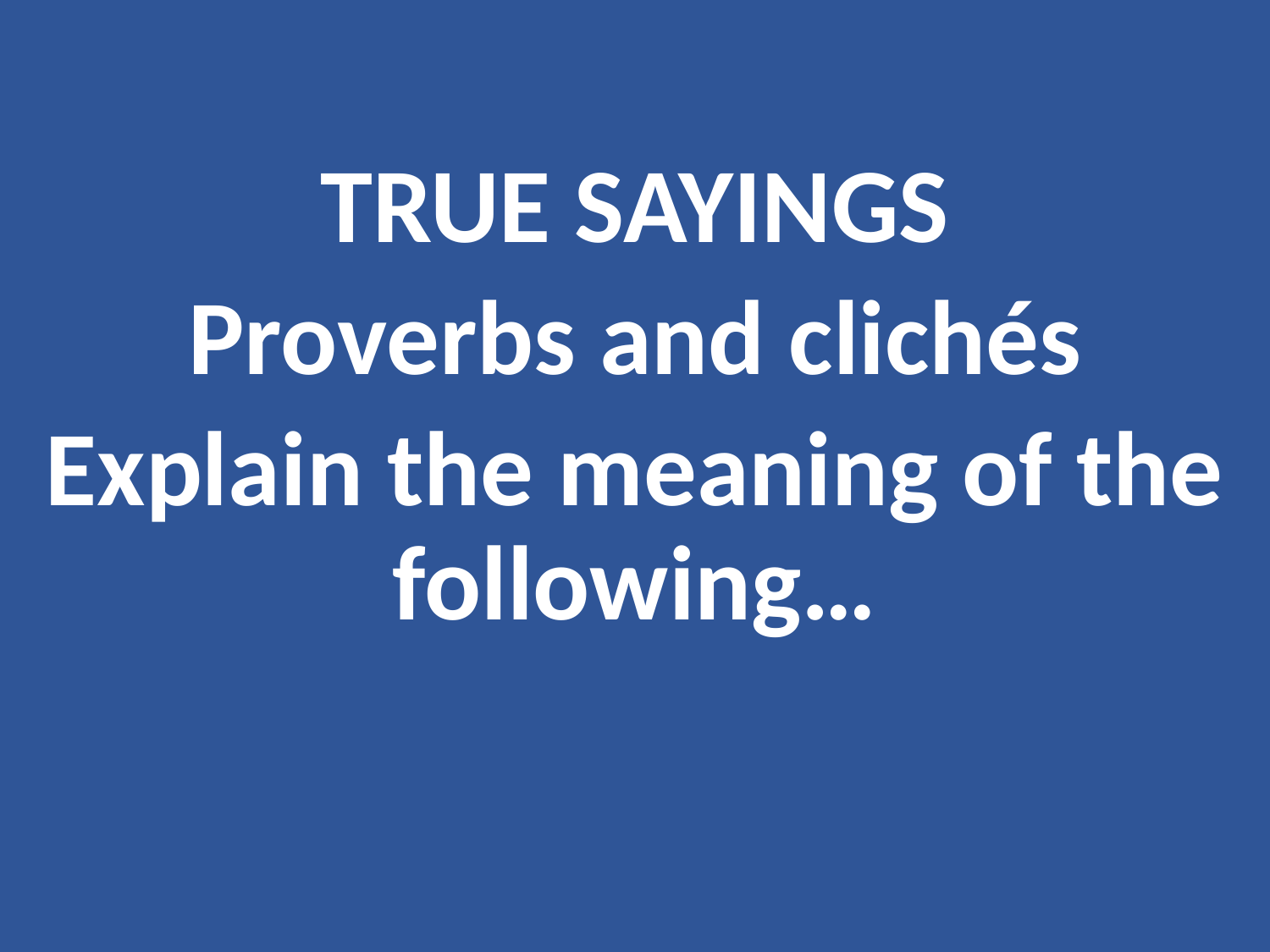

TRUE SAYINGS
Proverbs and clichés
Explain the meaning of the following…